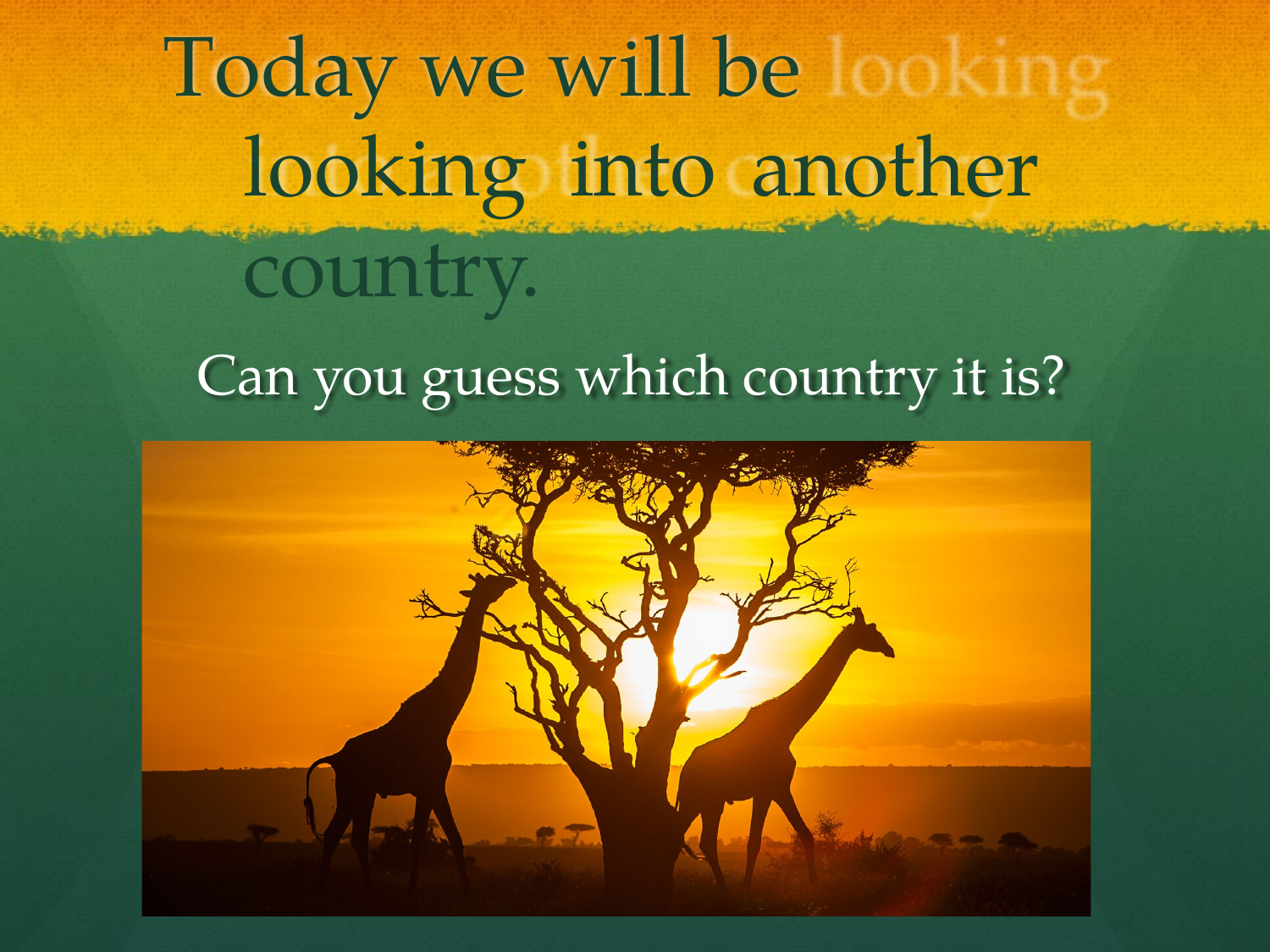

Today we will be	looking  into	another country.

Can you guess which country it is?